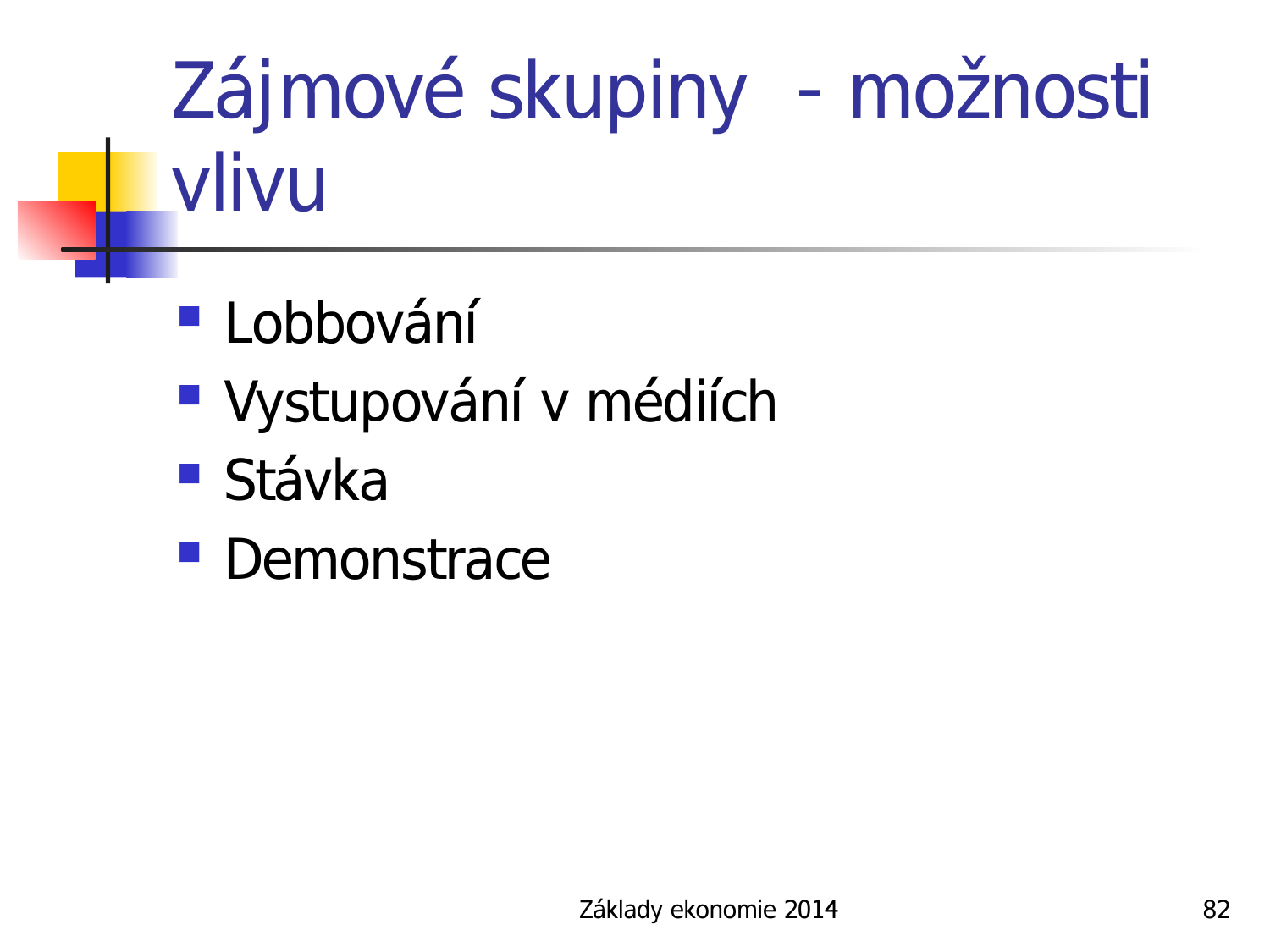

# Zájmové skupiny  - možnosti vlivu
Lobbování
Vystupování v médiích
Stávka
Demonstrace

Základy ekonomie 2014
82